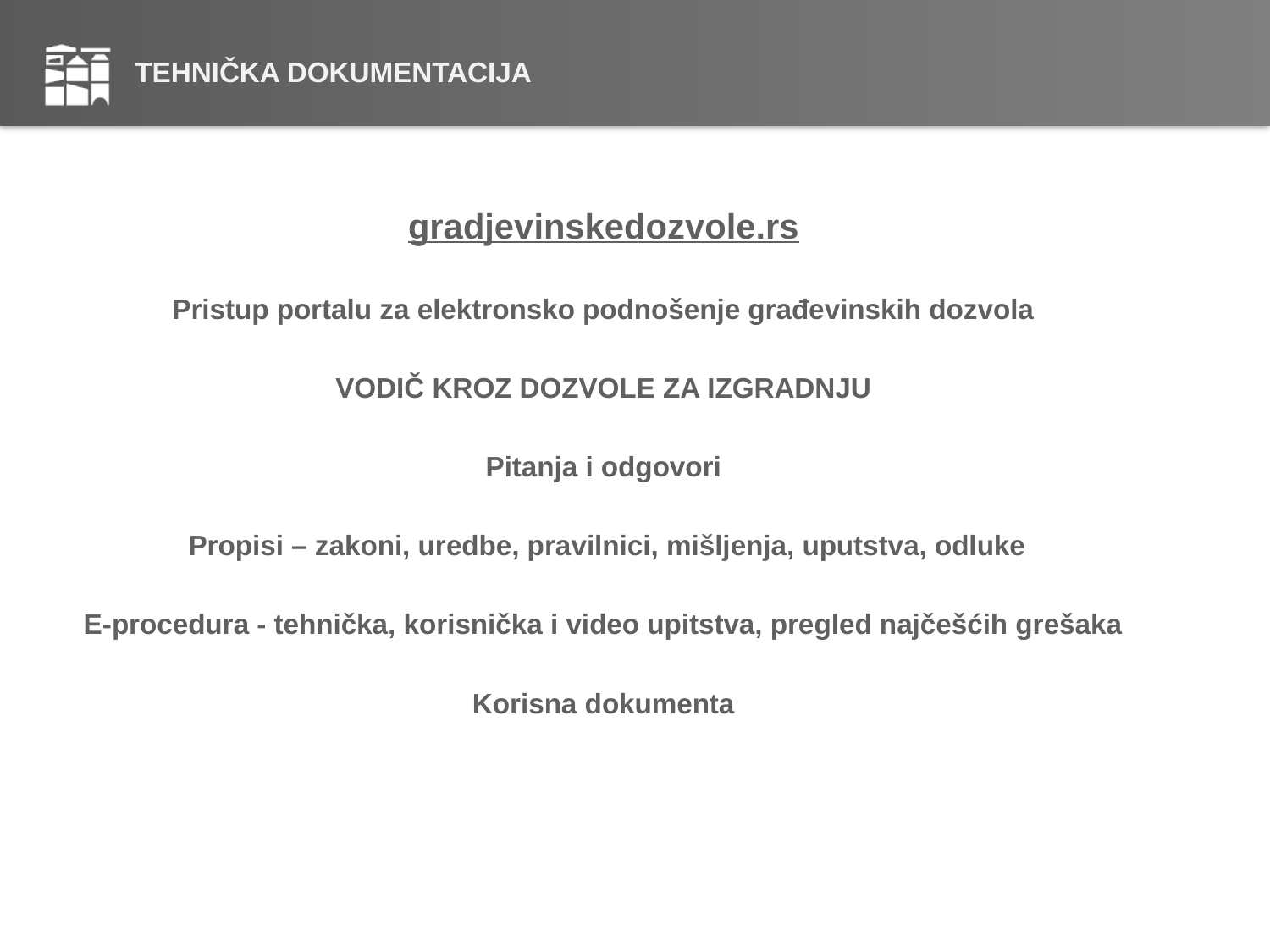

# TEHNIČKA DOKUMENTACIJA
gradjevinskedozvole.rs

Pristup portalu za elektronsko podnošenje građevinskih dozvola

VODIČ KROZ DOZVOLE ZA IZGRADNJU

Pitanja i odgovori

 Propisi – zakoni, uredbe, pravilnici, mišljenja, uputstva, odluke

E-procedura - tehnička, korisnička i video upitstva, pregled najčešćih grešaka

Korisna dokumenta